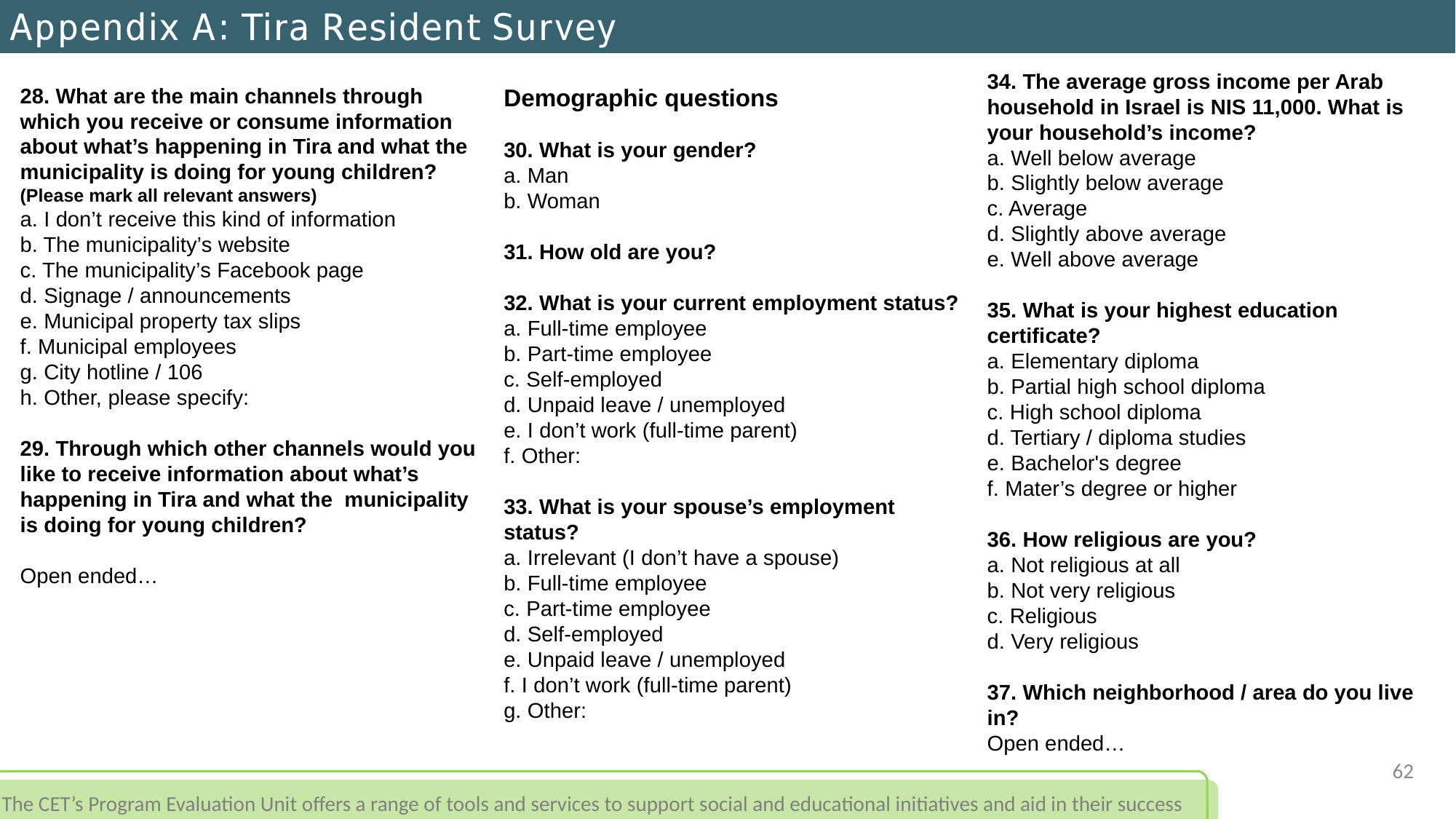

Appendix A: Tira Resident Survey
34. The average gross income per Arab household in Israel is NIS 11,000. What is your household’s income?
a. Well below average
b. Slightly below average
c. Average
d. Slightly above average
e. Well above average

35. What is your highest education certificate?
a. Elementary diploma
b. Partial high school diploma
c. High school diploma
d. Tertiary / diploma studies
e. Bachelor's degree
f. Mater’s degree or higher

36. How religious are you?
a. Not religious at all
b. Not very religious
c. Religious
d. Very religious

37. Which neighborhood / area do you live in?
Open ended…
28. What are the main channels through which you receive or consume information about what’s happening in Tira and what the  municipality is doing for young children? (Please mark all relevant answers)
a. I don’t receive this kind of information
b. The municipality’s website
c. The municipality’s Facebook page
d. Signage / announcements
e. Municipal property tax slips
f. Municipal employees
g. City hotline / 106
h. Other, please specify:

29. Through which other channels would you like to receive information about what’s happening in Tira and what the  municipality is doing for young children?

Open ended…
Demographic questions

30. What is your gender?
a. Man
b. Woman

31. How old are you?

32. What is your current employment status?
a. Full-time employee
b. Part-time employee
c. Self-employed
d. Unpaid leave / unemployed
e. I don’t work (full-time parent)
f. Other:

33. What is your spouse’s employment status?
a. Irrelevant (I don’t have a spouse)
b. Full-time employee
c. Part-time employee
d. Self-employed
e. Unpaid leave / unemployed
f. I don’t work (full-time parent)
g. Other:
62

The CET’s Program Evaluation Unit offers a range of tools and services to support social and educational initiatives and aid in their success